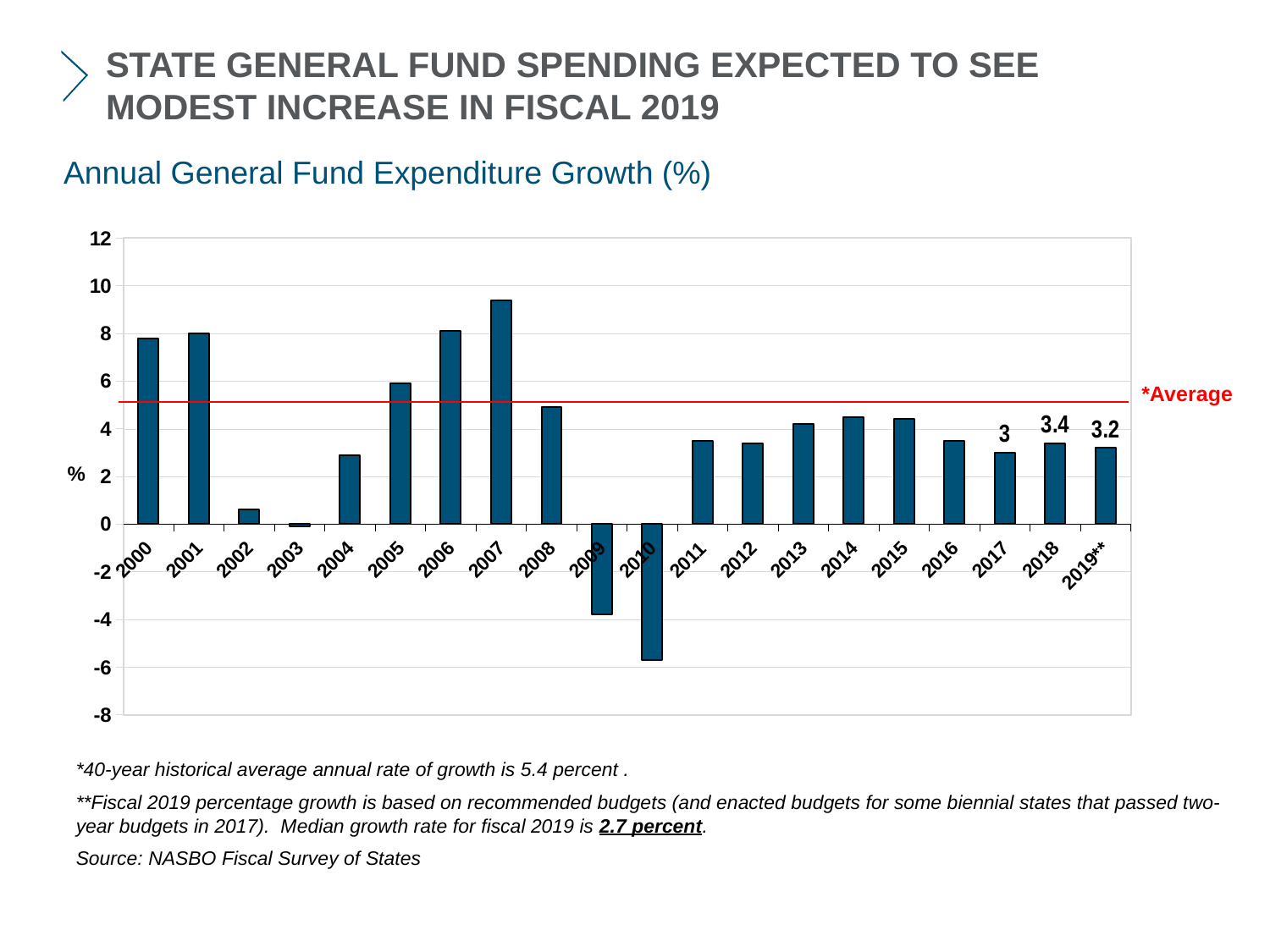

STATE GENERAL FUND SPENDING EXPECTED TO SEE MODEST INCREASE IN FISCAL 2019
Annual General Fund Expenditure Growth (%)

### Chart

| Category | Actual |
|---|---|
| 2000 | 7.8 |
| 2001 | 8.0 |
| 2002 | 0.6 |
| 2003 | -0.1 |
| 2004 | 2.9 |
| 2005 | 5.9 |
| 2006 | 8.1 |
| 2007 | 9.4 |
| 2008 | 4.9 |
| 2009 | -3.8 |
| 2010 | -5.7 |
| 2011 | 3.5 |
| 2012 | 3.4 |
| 2013 | 4.2 |
| 2014 | 4.5 |
| 2015 | 4.4 |
| 2016 | 3.5 |
| 2017 | 3.0 |
| 2018 | 3.4 |
| 2019** | 3.2 |
*Average
*40-year historical average annual rate of growth is 5.4 percent .
**Fiscal 2019 percentage growth is based on recommended budgets (and enacted budgets for some biennial states that passed two-year budgets in 2017).  Median growth rate for fiscal 2019 is 2.7 percent.
Source: NASBO Fiscal Survey of States